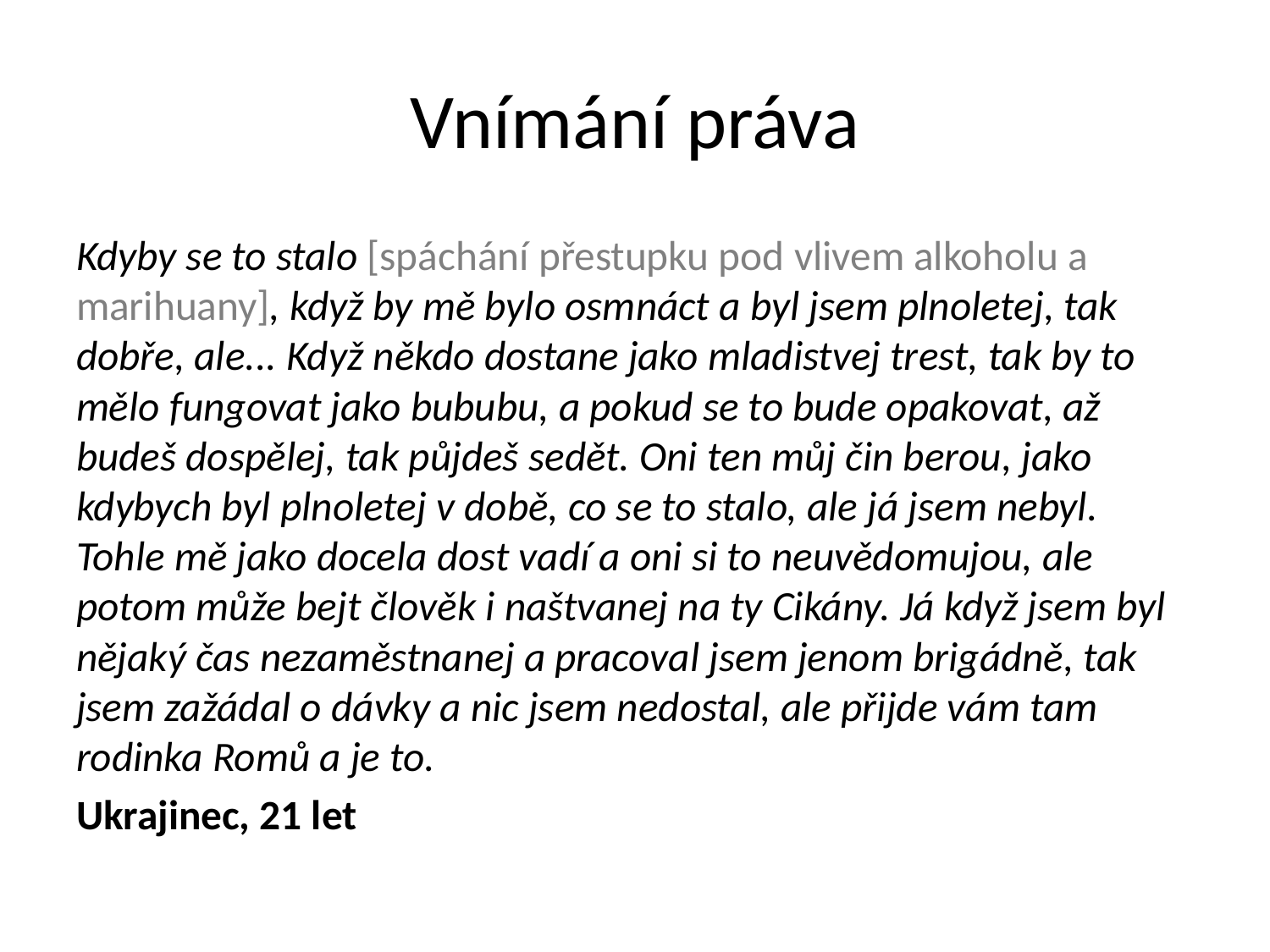

# Vnímání práva
Kdyby se to stalo [spáchání přestupku pod vlivem alkoholu a marihuany], když by mě bylo osmnáct a byl jsem plnoletej, tak dobře, ale... Když někdo dostane jako mladistvej trest, tak by to mělo fungovat jako bububu, a pokud se to bude opakovat, až budeš dospělej, tak půjdeš sedět. Oni ten můj čin berou, jako kdybych byl plnoletej v době, co se to stalo, ale já jsem nebyl. Tohle mě jako docela dost vadí a oni si to neuvědomujou, ale potom může bejt člověk i naštvanej na ty Cikány. Já když jsem byl nějaký čas nezaměstnanej a pracoval jsem jenom brigádně, tak jsem zažádal o dávky a nic jsem nedostal, ale přijde vám tam rodinka Romů a je to.
Ukrajinec, 21 let